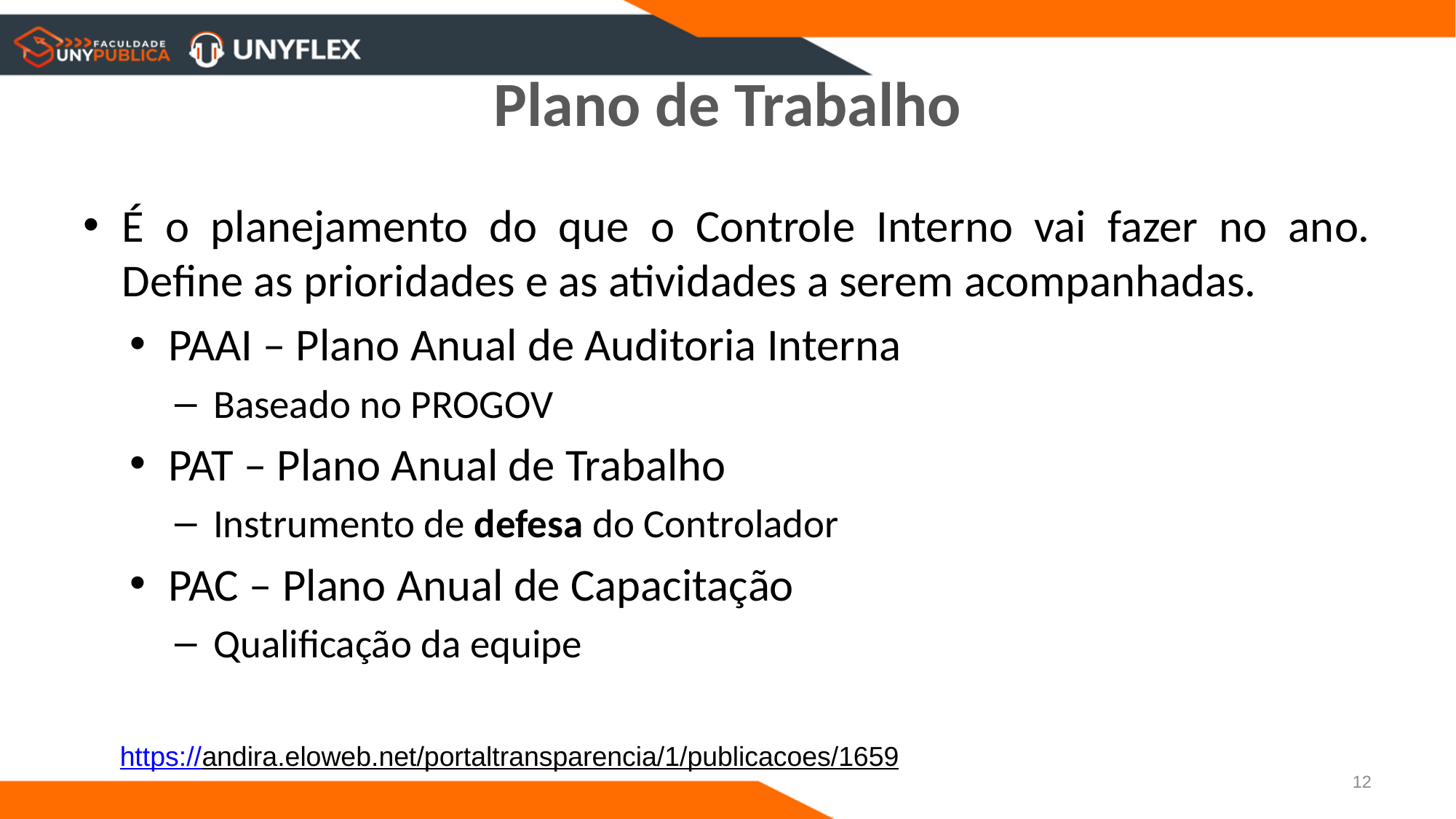

# Plano de Trabalho
É o planejamento do que o Controle Interno vai fazer no ano. Define as prioridades e as atividades a serem acompanhadas.
PAAI – Plano Anual de Auditoria Interna
Baseado no PROGOV
PAT – Plano Anual de Trabalho
Instrumento de defesa do Controlador
PAC – Plano Anual de Capacitação
Qualificação da equipe

	https://andira.eloweb.net/portaltransparencia/1/publicacoes/1659
12